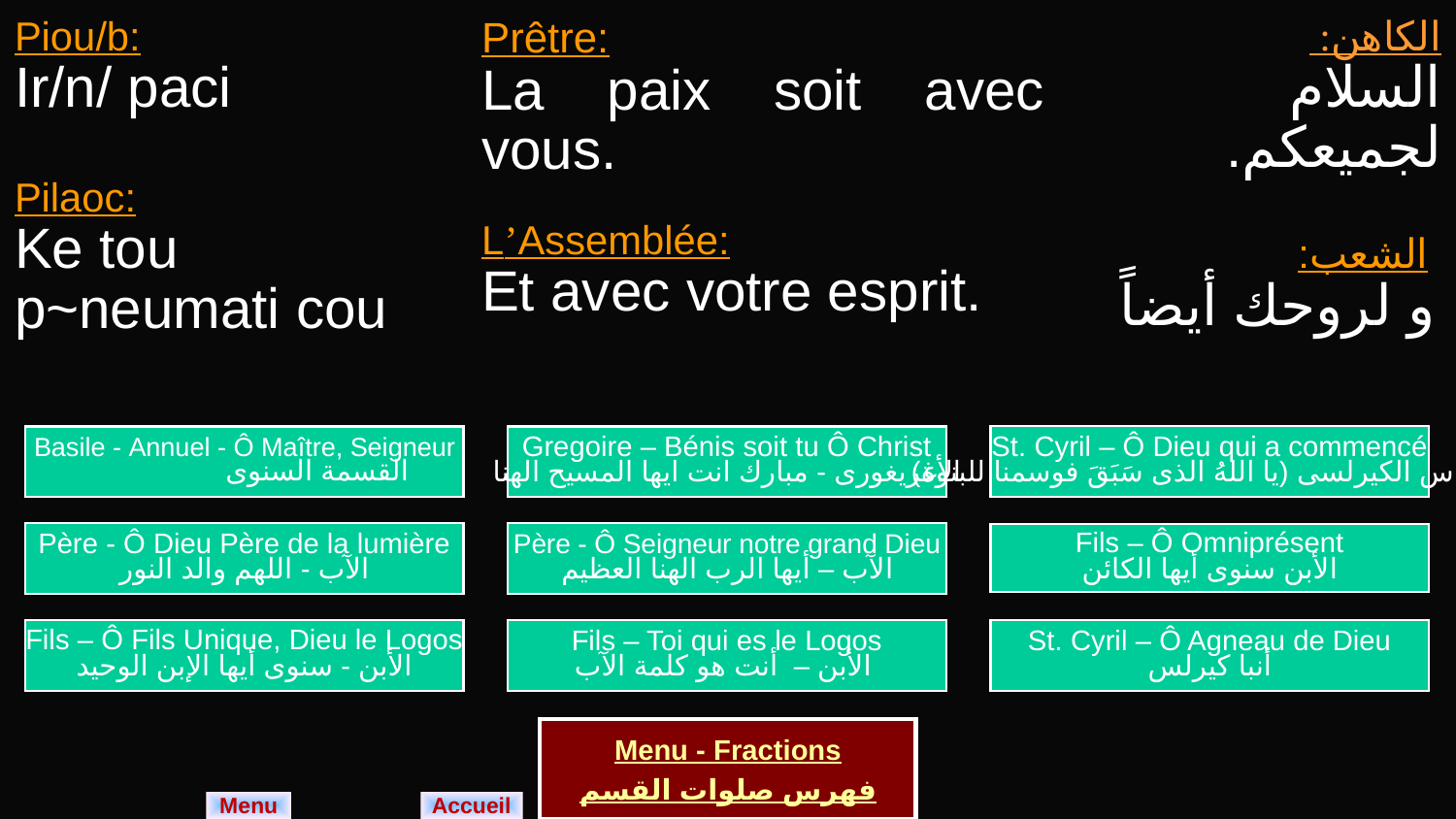

| Piou/b: Ir/n/ paci Pilaoc: Ke tou p~neumati cou | Prêtre: La paix soit avec vous. L’Assemblée: Et avec votre esprit. | الكاهن: السلام لجميعكم. الشعب: و لروحك أيضاً |
| --- | --- | --- |
St. Cyril – Ô Dieu qui a commencé
القداس الكيرلسى (يا اللهُ الذى سَبَقَ فوسمنا للبنوة)
Gregoire – Bénis soit tu Ô Christ
الأغريغورى - مبارك انت ايها المسيح الهنا
Basile - Annuel - Ô Maître, Seigneur
	القسمة السنوى
Père - Ô Dieu Père de la lumière
الآب - اللهم والد النور
Père - Ô Seigneur notre grand Dieu
الآب – أيها الرب الهنا العظيم
Fils – Ô Omniprésent
الأبن سنوى أيها الكائن
Fils – Ô Fils Unique, Dieu le Logos
الأبن - سنوى أيها الإبن الوحيد
Fils – Toi qui es le Logos
الأبن –  أنت هو كلمة الآب
St. Cyril – Ô Agneau de Dieu
أنبا كيرلس
Menu - Fractions
فهرس صلوات القسم
Menu